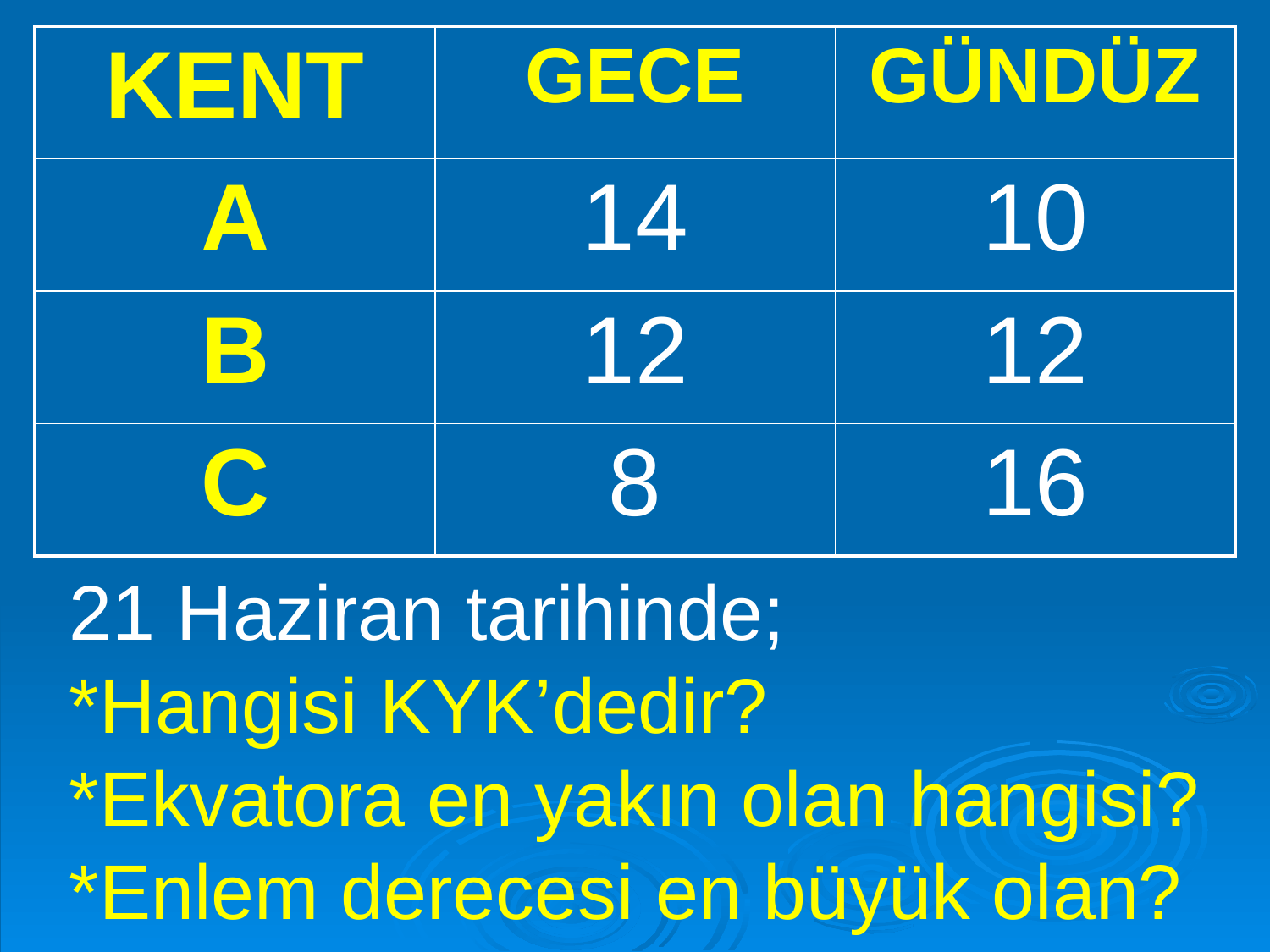

| KENT | GECE | GÜNDÜZ |
| --- | --- | --- |
| A | 14 | 10 |
| B | 12 | 12 |
| C | 8 | 16 |
# 21 Haziran tarihinde; *Hangisi KYK’dedir? *Ekvatora en yakın olan hangisi? *Enlem derecesi en büyük olan?